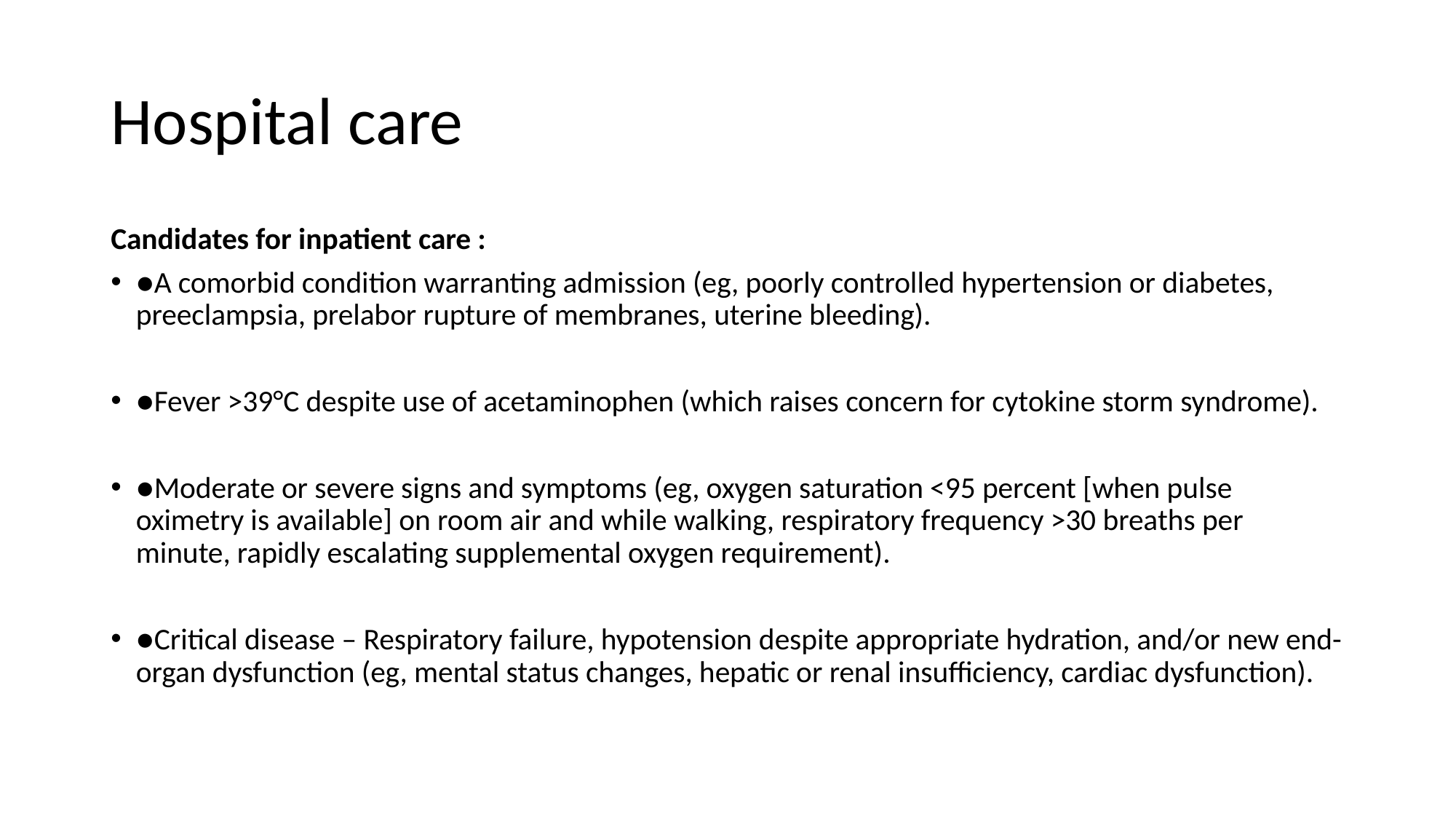

# Hospital care
Candidates for inpatient care :
●A comorbid condition warranting admission (eg, poorly controlled hypertension or diabetes, preeclampsia, prelabor rupture of membranes, uterine bleeding).

●Fever >39°C despite use of acetaminophen (which raises concern for cytokine storm syndrome).

●Moderate or severe signs and symptoms (eg, oxygen saturation <95 percent [when pulse oximetry is available] on room air and while walking, respiratory frequency >30 breaths per minute, rapidly escalating supplemental oxygen requirement).

●Critical disease – Respiratory failure, hypotension despite appropriate hydration, and/or new end-organ dysfunction (eg, mental status changes, hepatic or renal insufficiency, cardiac dysfunction).